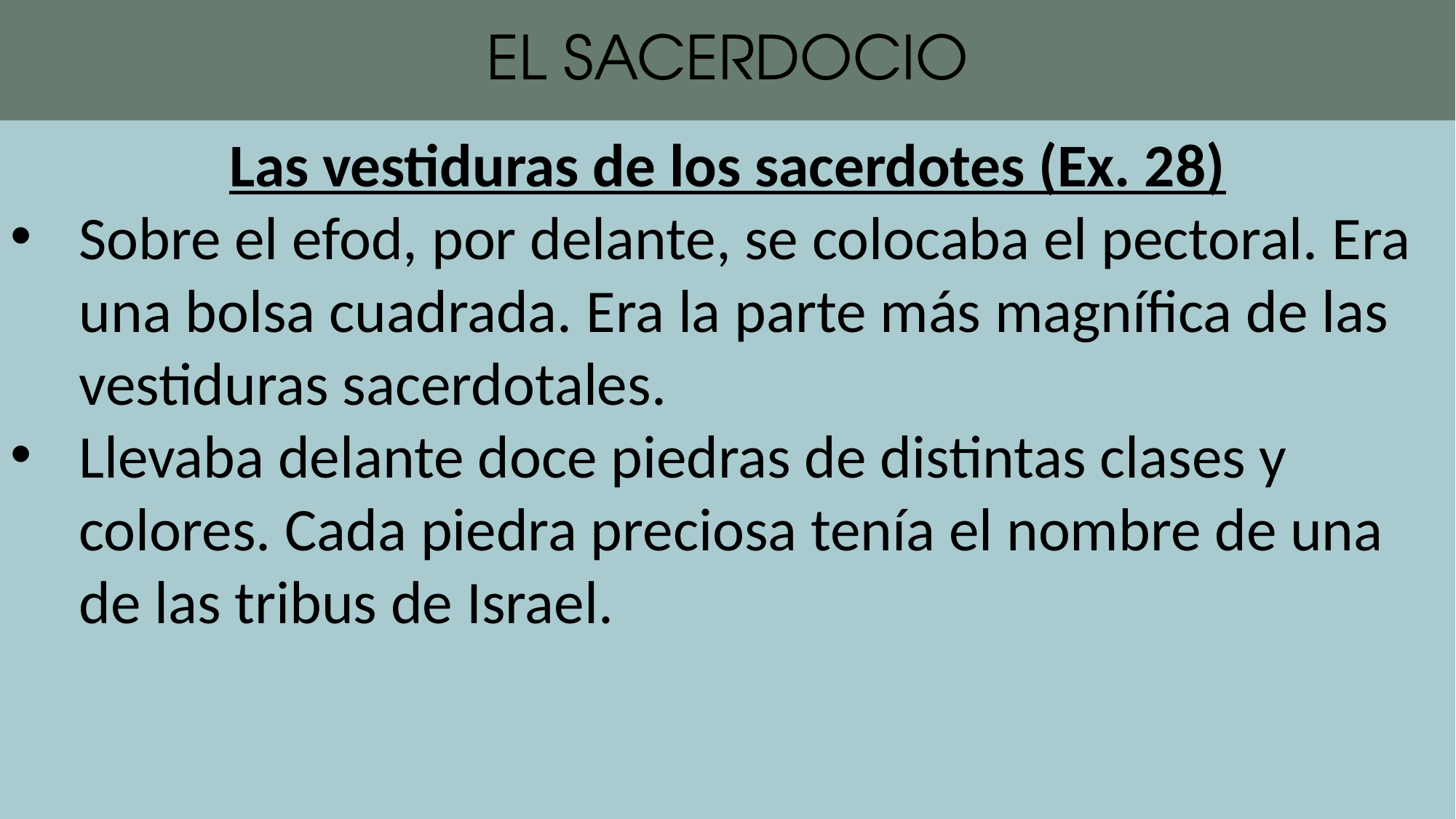

# EL SACERDOCIO
Las vestiduras de los sacerdotes (Ex. 28)
Sobre el efod, por delante, se colocaba el pectoral. Era una bolsa cuadrada. Era la parte más magnífica de las vestiduras sacerdotales.
Llevaba delante doce piedras de distintas clases y colores. Cada piedra preciosa tenía el nombre de una de las tribus de Israel.